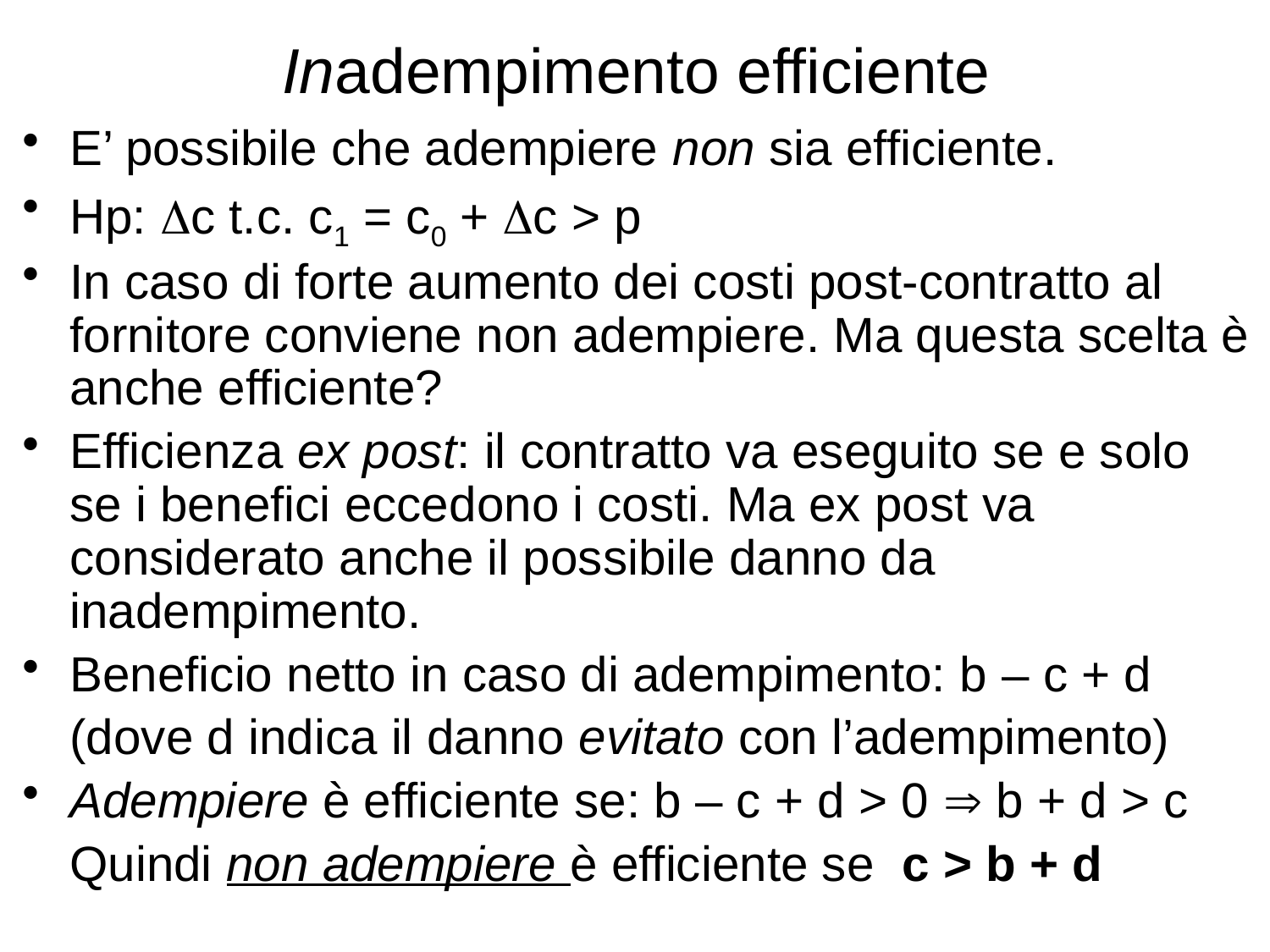

# Inadempimento efficiente
E’ possibile che adempiere non sia efficiente.
Hp: Δc t.c. c1 = c0 + Δc > p
In caso di forte aumento dei costi post-contratto al fornitore conviene non adempiere. Ma questa scelta è anche efficiente?
Efficienza ex post: il contratto va eseguito se e solo se i benefici eccedono i costi. Ma ex post va considerato anche il possibile danno da inadempimento.
Beneficio netto in caso di adempimento: b – c + d
	(dove d indica il danno evitato con l’adempimento)
Adempiere è efficiente se: b – c + d > 0 ⇒ b + d > c
	Quindi non adempiere è efficiente se  c > b + d